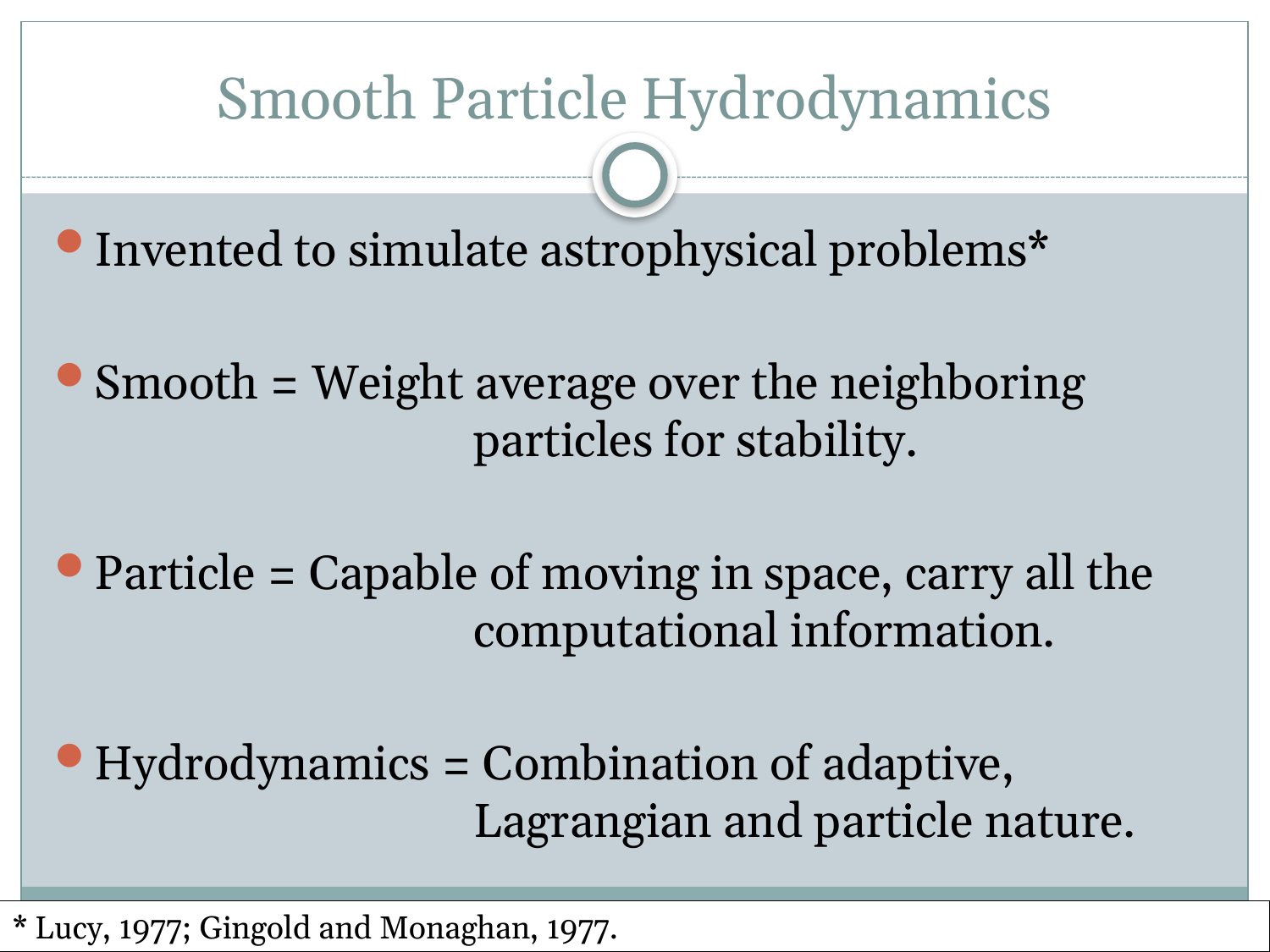

# Smooth Particle Hydrodynamics
Invented to simulate astrophysical problems*

Smooth = Weight average over the neighboring      			particles for stability.

Particle = Capable of moving in space, carry all the 			computational information.

Hydrodynamics = Combination of adaptive, 				Lagrangian and particle nature.
* Lucy, 1977; Gingold and Monaghan, 1977.